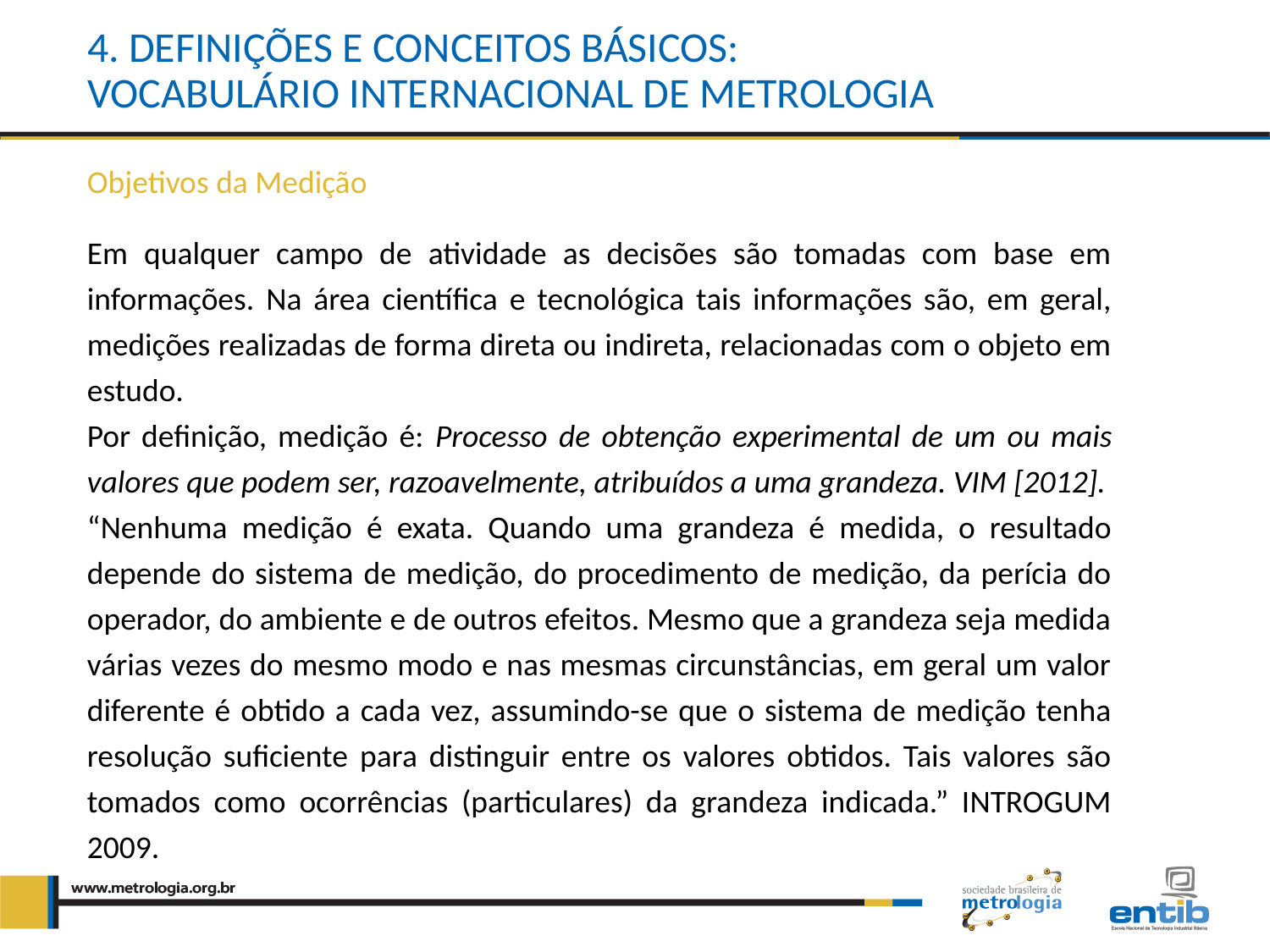

4. DEFINIÇÕES E CONCEITOS BÁSICOS:
VOCABULÁRIO INTERNACIONAL DE METROLOGIA
Objetivos da Medição

Em qualquer campo de atividade as decisões são tomadas com base em informações. Na área científica e tecnológica tais informações são, em geral, medições realizadas de forma direta ou indireta, relacionadas com o objeto em estudo.
Por definição, medição é: Processo de obtenção experimental de um ou mais valores que podem ser, razoavelmente, atribuídos a uma grandeza. VIM [2012].
“Nenhuma medição é exata. Quando uma grandeza é medida, o resultado depende do sistema de medição, do procedimento de medição, da perícia do operador, do ambiente e de outros efeitos. Mesmo que a grandeza seja medida várias vezes do mesmo modo e nas mesmas circunstâncias, em geral um valor diferente é obtido a cada vez, assumindo-se que o sistema de medição tenha resolução suficiente para distinguir entre os valores obtidos. Tais valores são tomados como ocorrências (particulares) da grandeza indicada.” INTROGUM 2009.